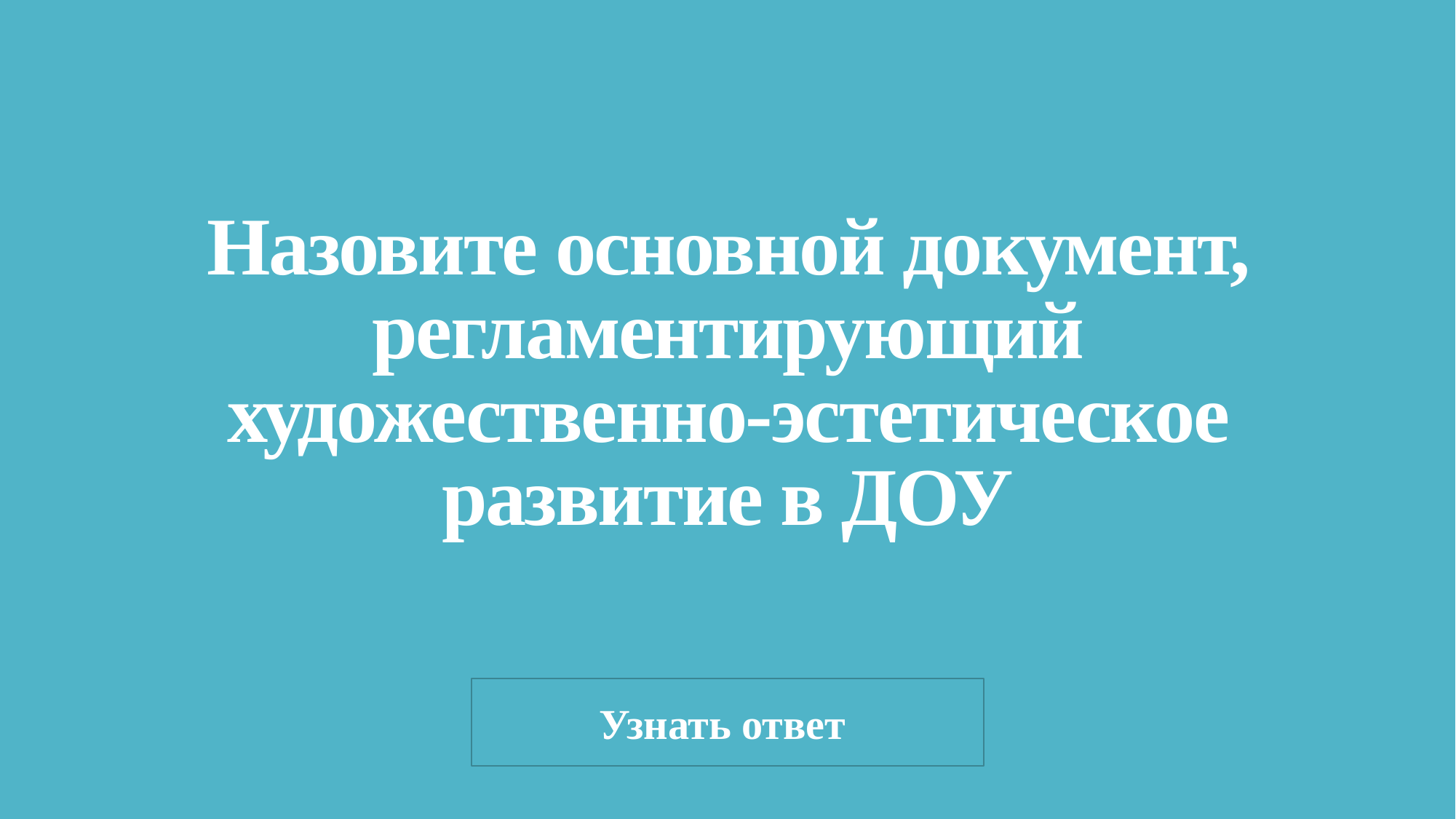

# Назовите основной документ, регламентирующий художественно-эстетическое развитие в ДОУ